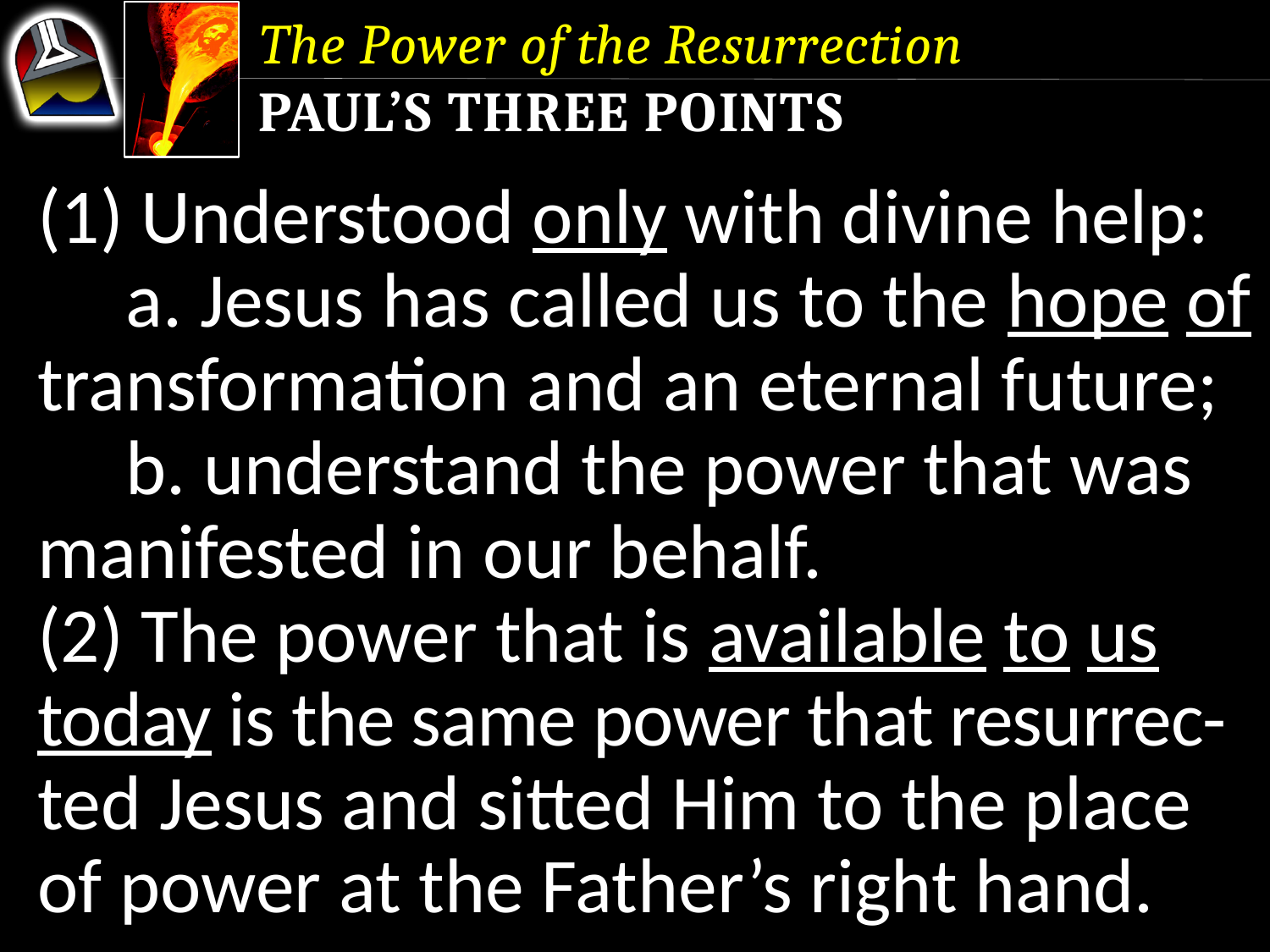

The Power of the Resurrection
Paul’s Three Points
(1) Understood only with divine help:
	a. Jesus has called us to the hope of transformation and an eternal future; 	b. understand the power that was manifested in our behalf.
(2) The power that is available to us today is the same power that resurrec-ted Jesus and sitted Him to the place of power at the Father’s right hand.